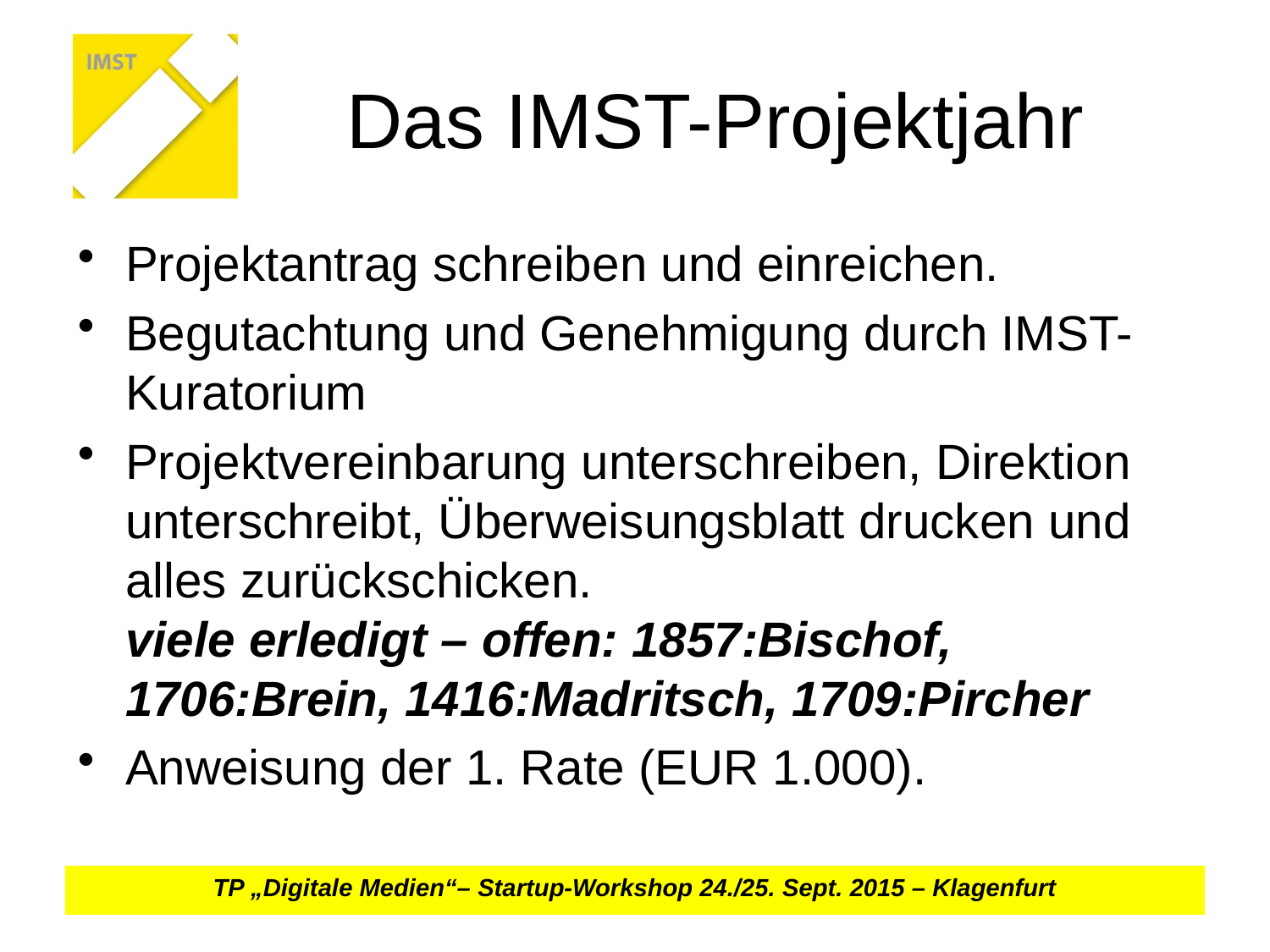

# Das IMST-Projektjahr
Projektantrag schreiben und einreichen.
Begutachtung und Genehmigung durch IMST-Kuratorium
Projektvereinbarung unterschreiben, Direktion unterschreibt, Überweisungsblatt drucken und alles zurückschicken.
viele erledigt – offen: 1857:Bischof, 1706:Brein, 1416:Madritsch, 1709:Pircher
Anweisung der 1. Rate (EUR 1.000).
TP „Digitale Medien“– Startup-Workshop 24./25. Sept. 2015 – Klagenfurt